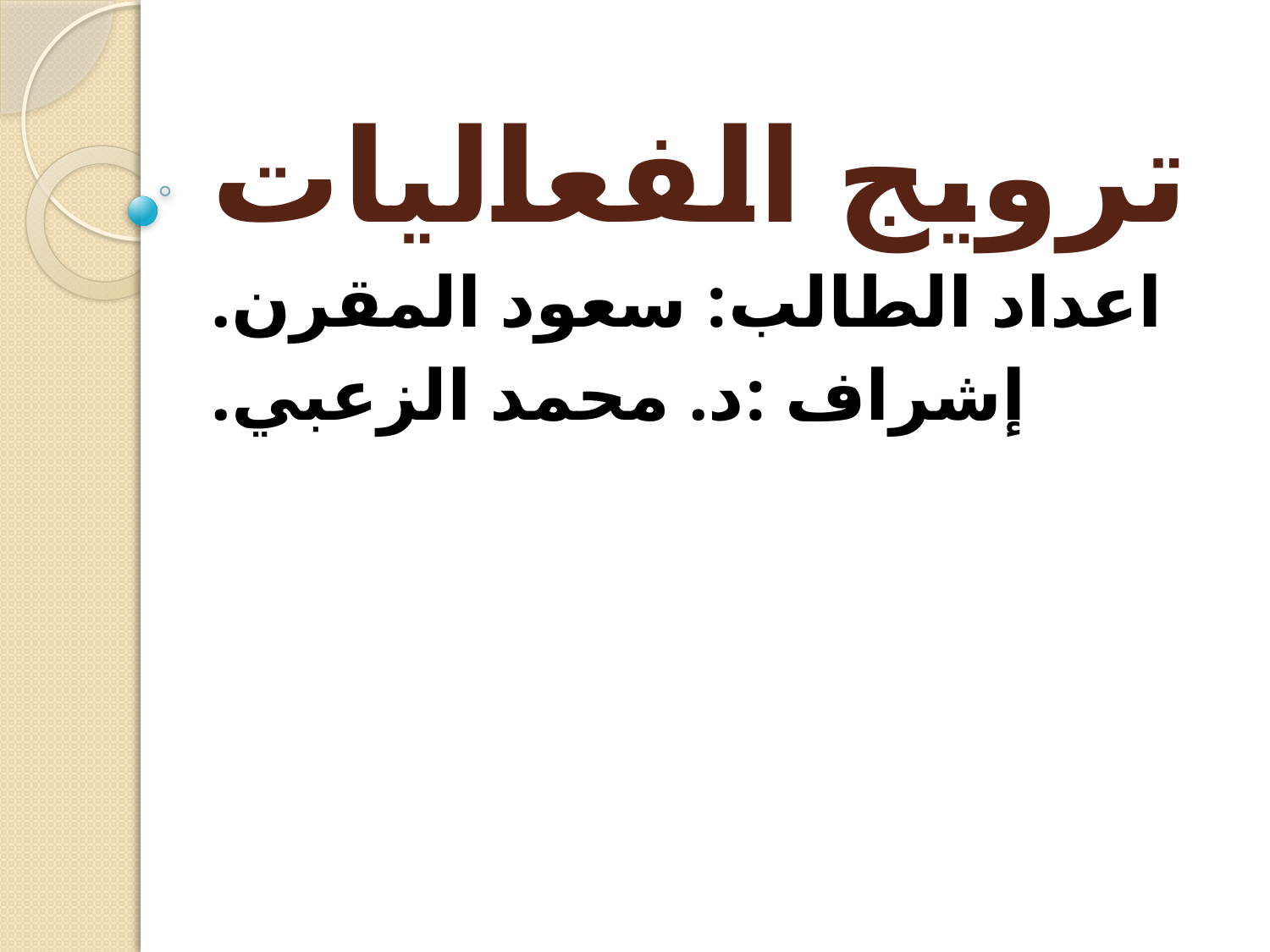

# ترويج الفعاليات
اعداد الطالب: سعود المقرن.
إشراف :د. محمد الزعبي.